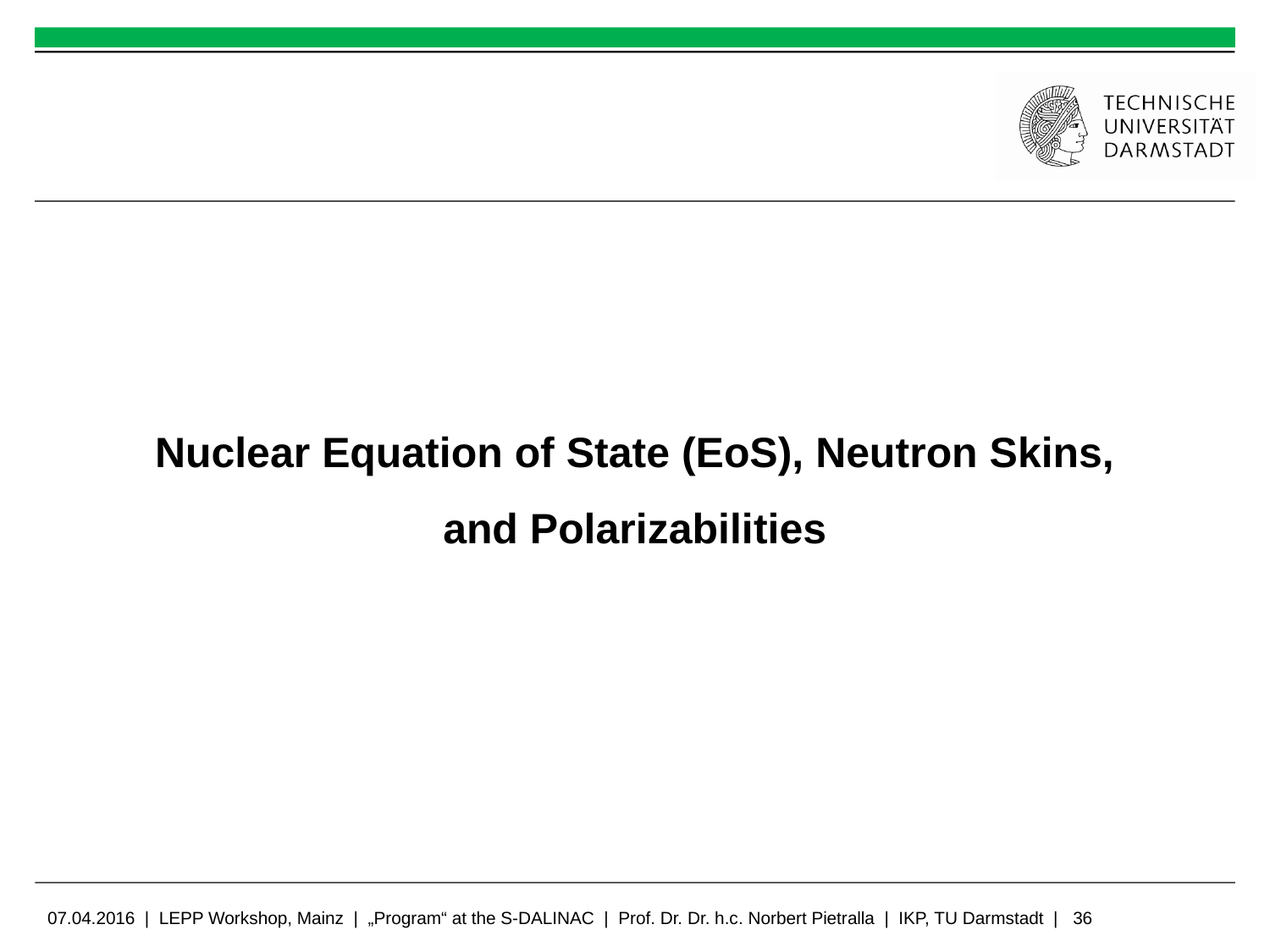

# Nuclear Equation of State (EoS), Neutron Skins, and Polarizabilities